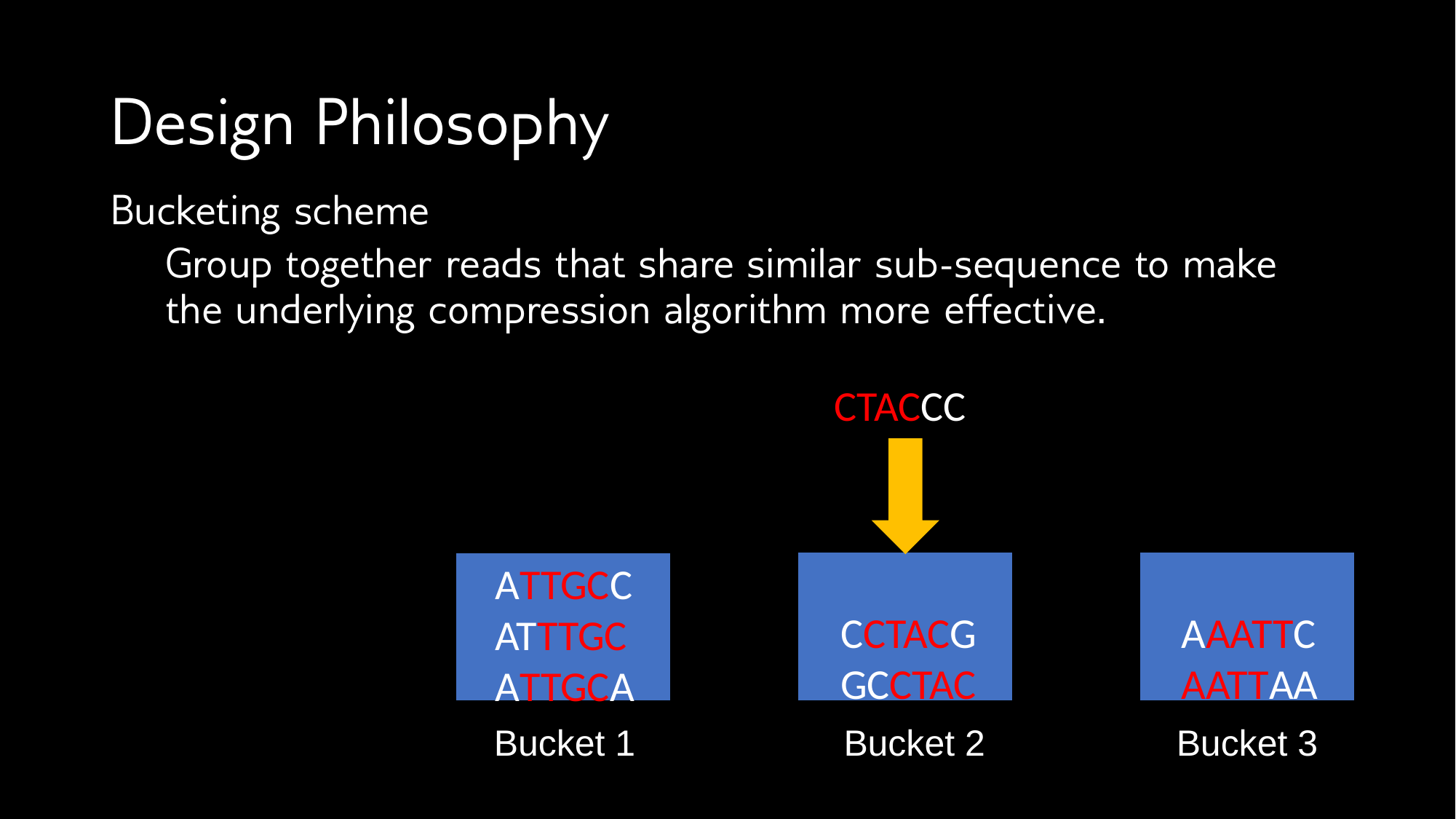

# Design Philosophy
Bucketing scheme
Group together reads that share similar sub-sequence to make the underlying compression algorithm more effective.

CTACCC

ATTGCC
ATTTGC
ATTGCA

CCTACG
GCCTAC
AAATTC
AATTAA
Bucket 1
Bucket 3
Bucket 2